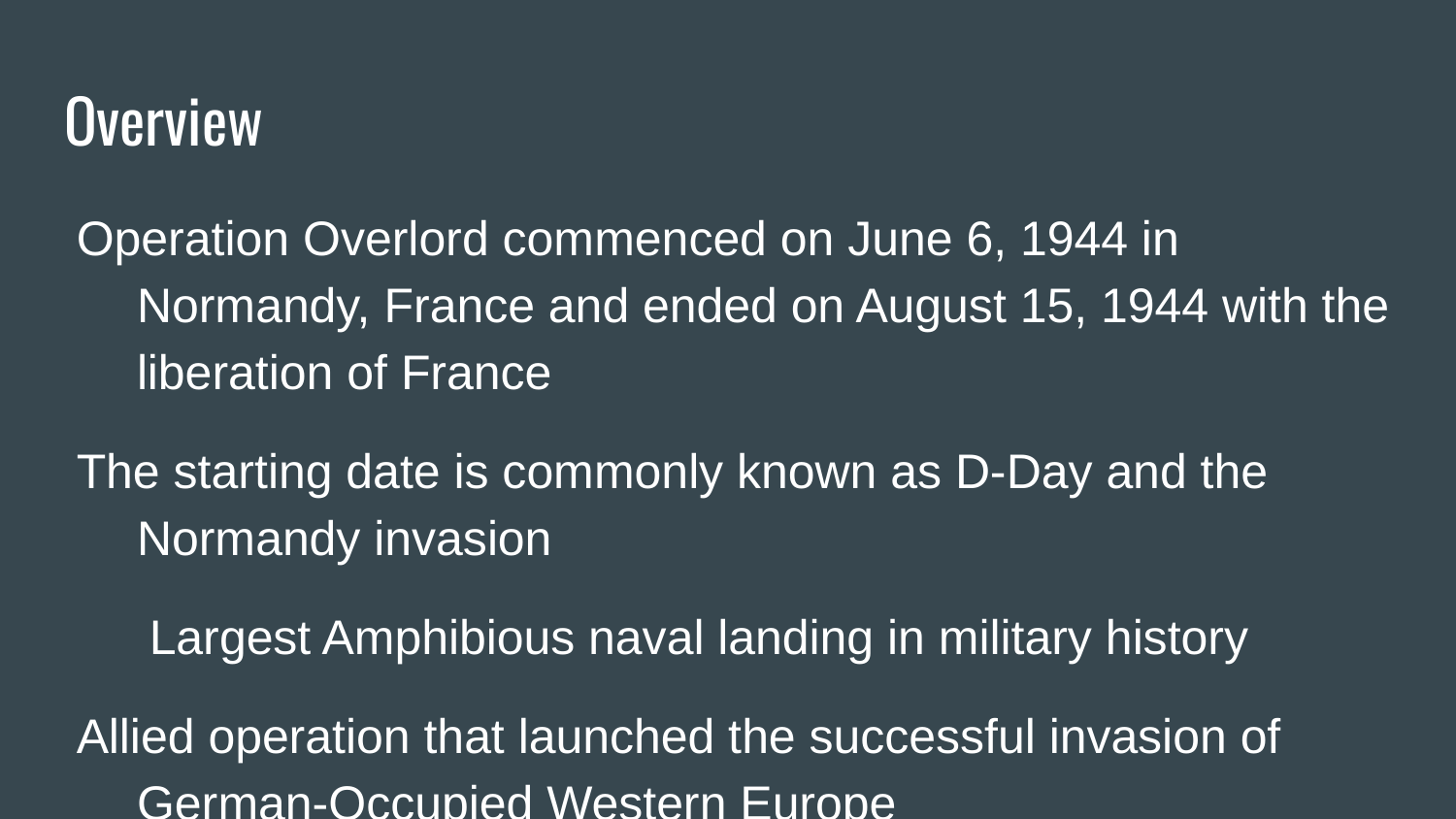

# Overview
Operation Overlord commenced on June 6, 1944 in Normandy, France and ended on August 15, 1944 with the liberation of France
The starting date is commonly known as D-Day and the Normandy invasion
Largest Amphibious naval landing in military history
Allied operation that launched the successful invasion of German-Occupied Western Europe